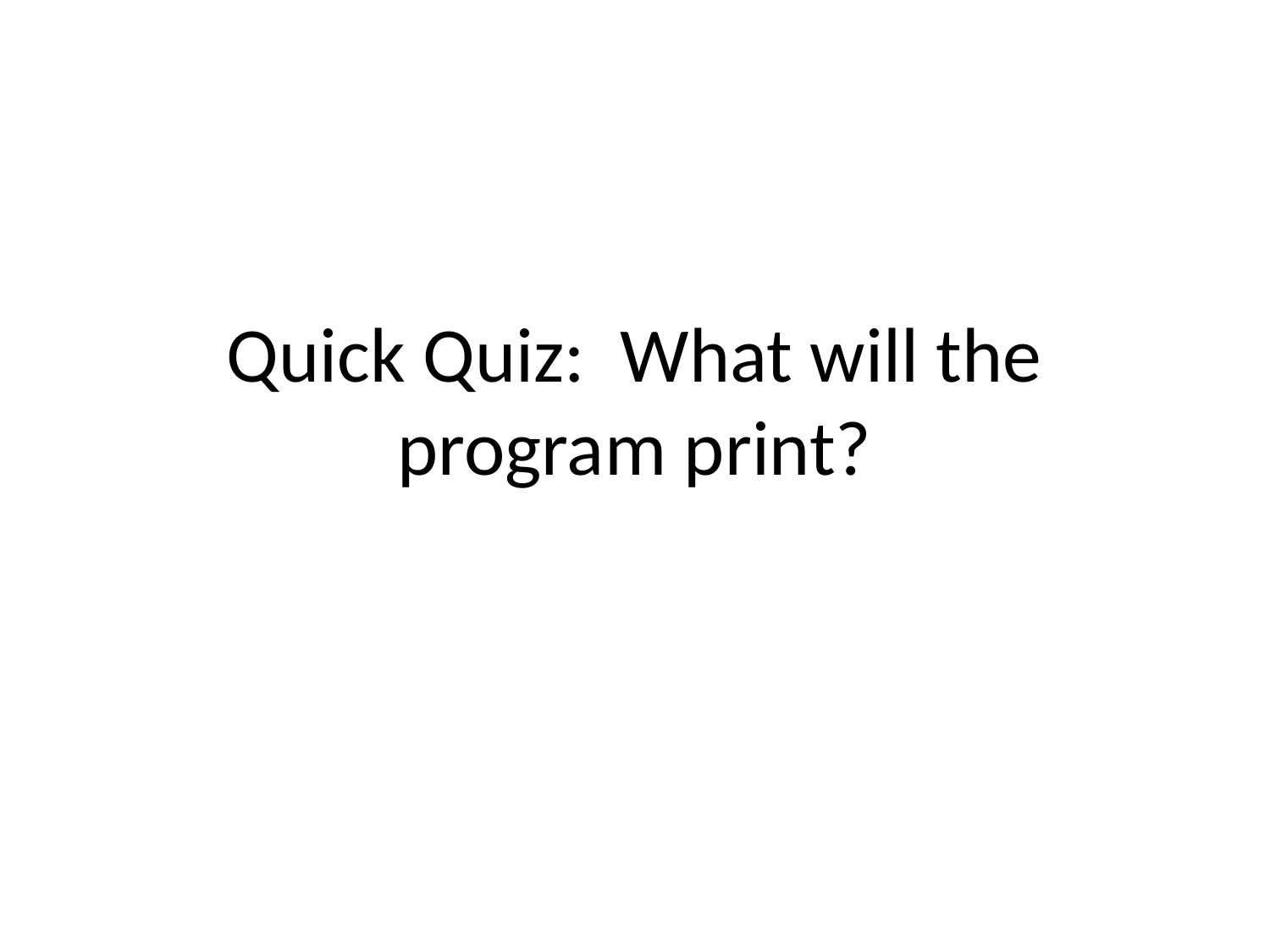

# Quick Quiz:  What will the program print?